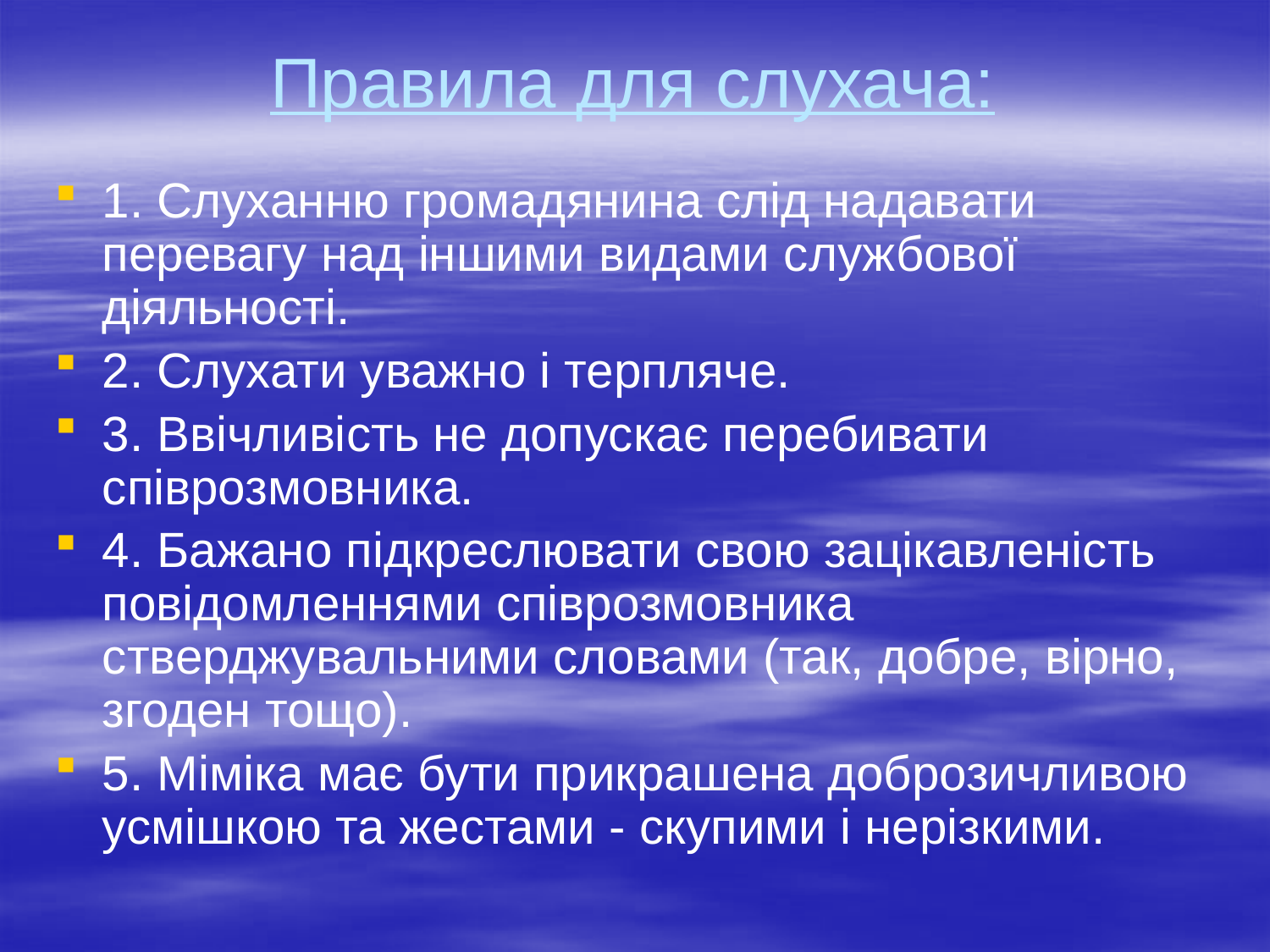

# Правила для слухача:
1. Слуханню громадянина слід надавати перевагу над іншими видами службової діяльності.
2. Слухати уважно і терпляче.
3. Ввічливість не допускає перебивати співрозмовника.
4. Бажано підкреслювати свою зацікавленість повідомленнями співрозмовника стверджувальними словами (так, добре, вірно, згоден тощо).
5. Міміка має бути прикрашена доброзичливою усмішкою та жестами - скупими і нерізкими.